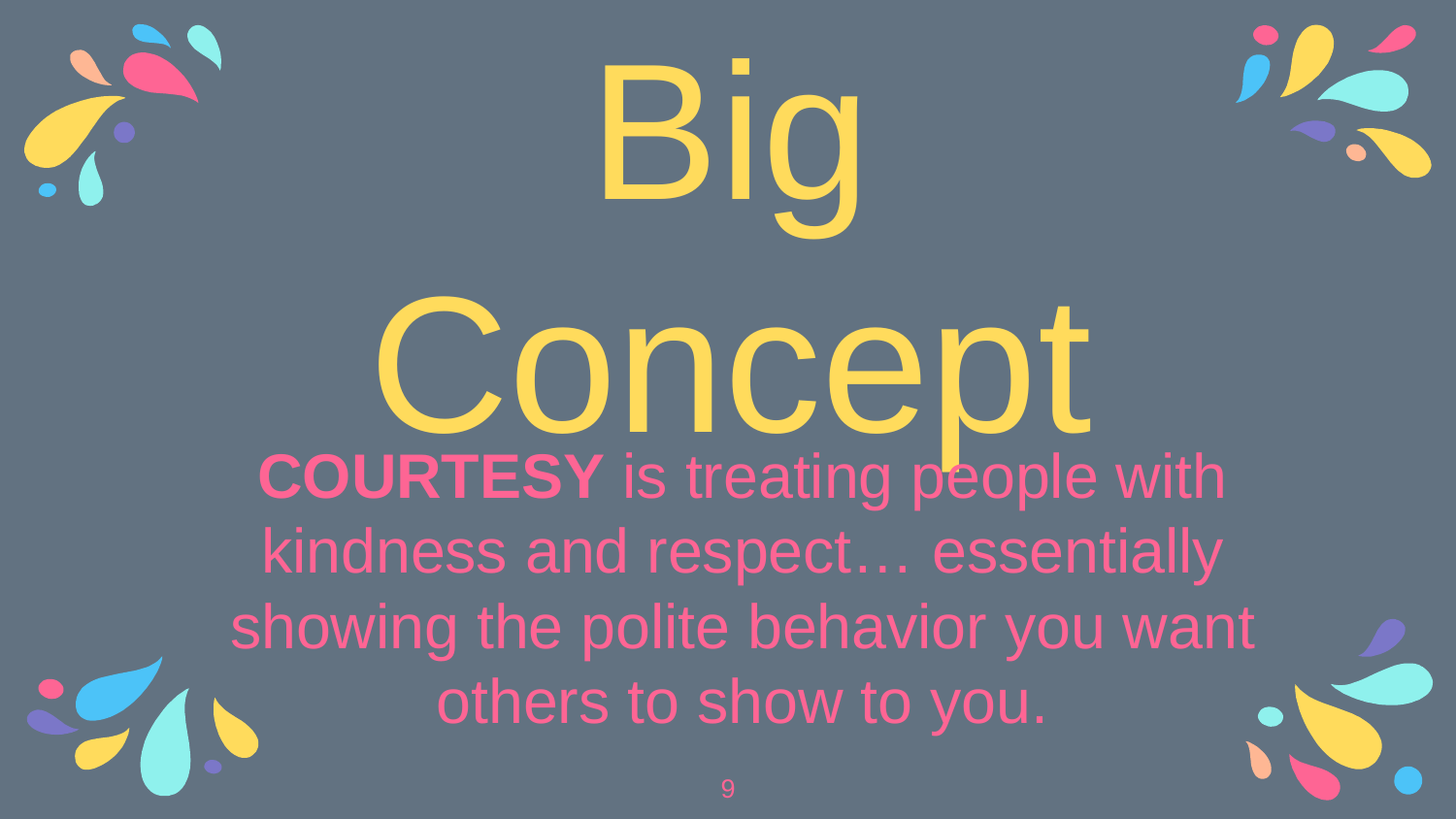

Big Concept
COURTESY is treating people with kindness and respect… essentially showing the polite behavior you want others to show to you.
9